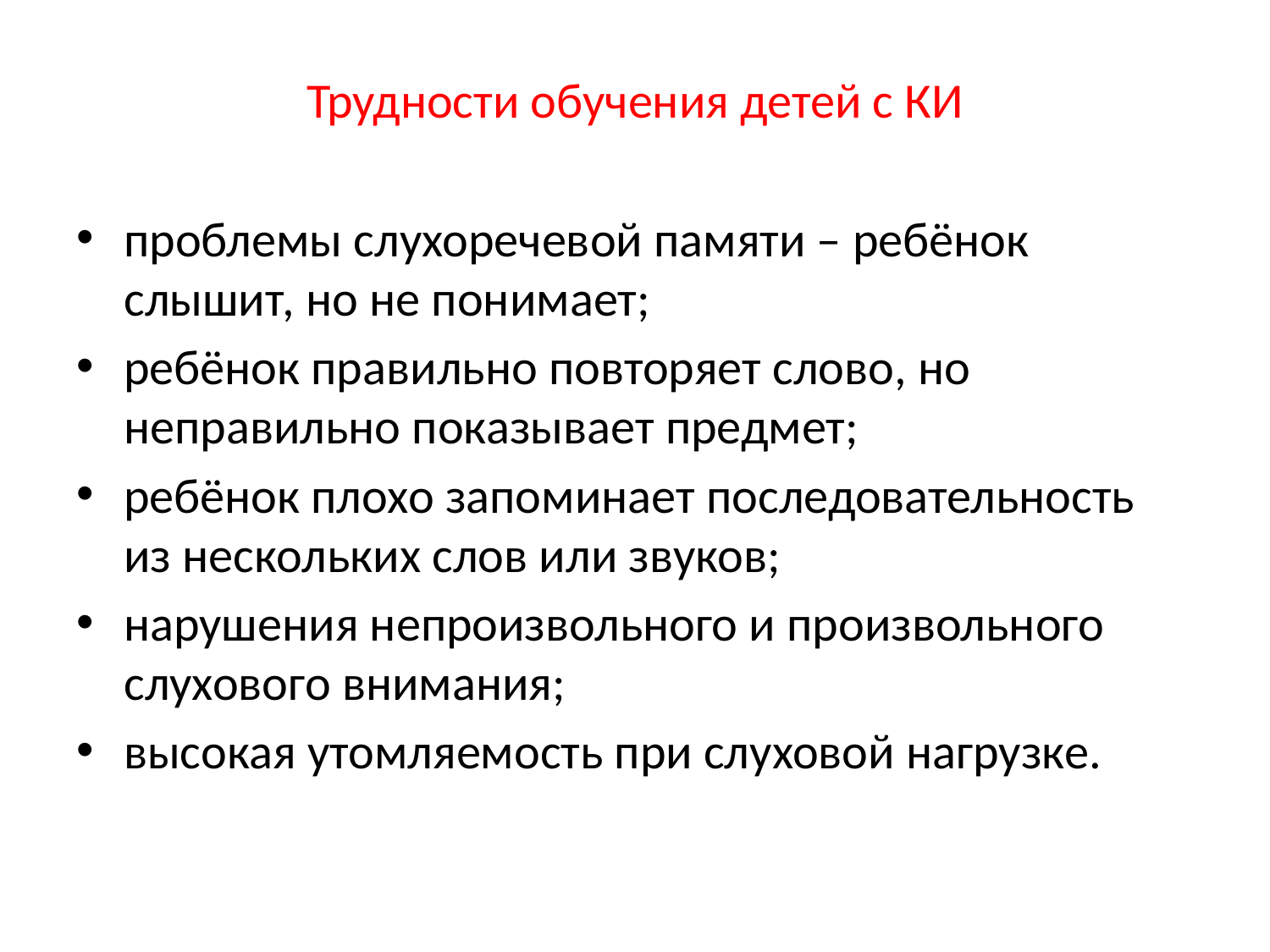

# Трудности обучения детей с КИ
проблемы слухоречевой памяти – ребёнок слышит, но не понимает;
ребёнок правильно повторяет слово, но неправильно показывает предмет;
ребёнок плохо запоминает последовательность из нескольких слов или звуков;
нарушения непроизвольного и произвольного слухового внимания;
высокая утомляемость при слуховой нагрузке.